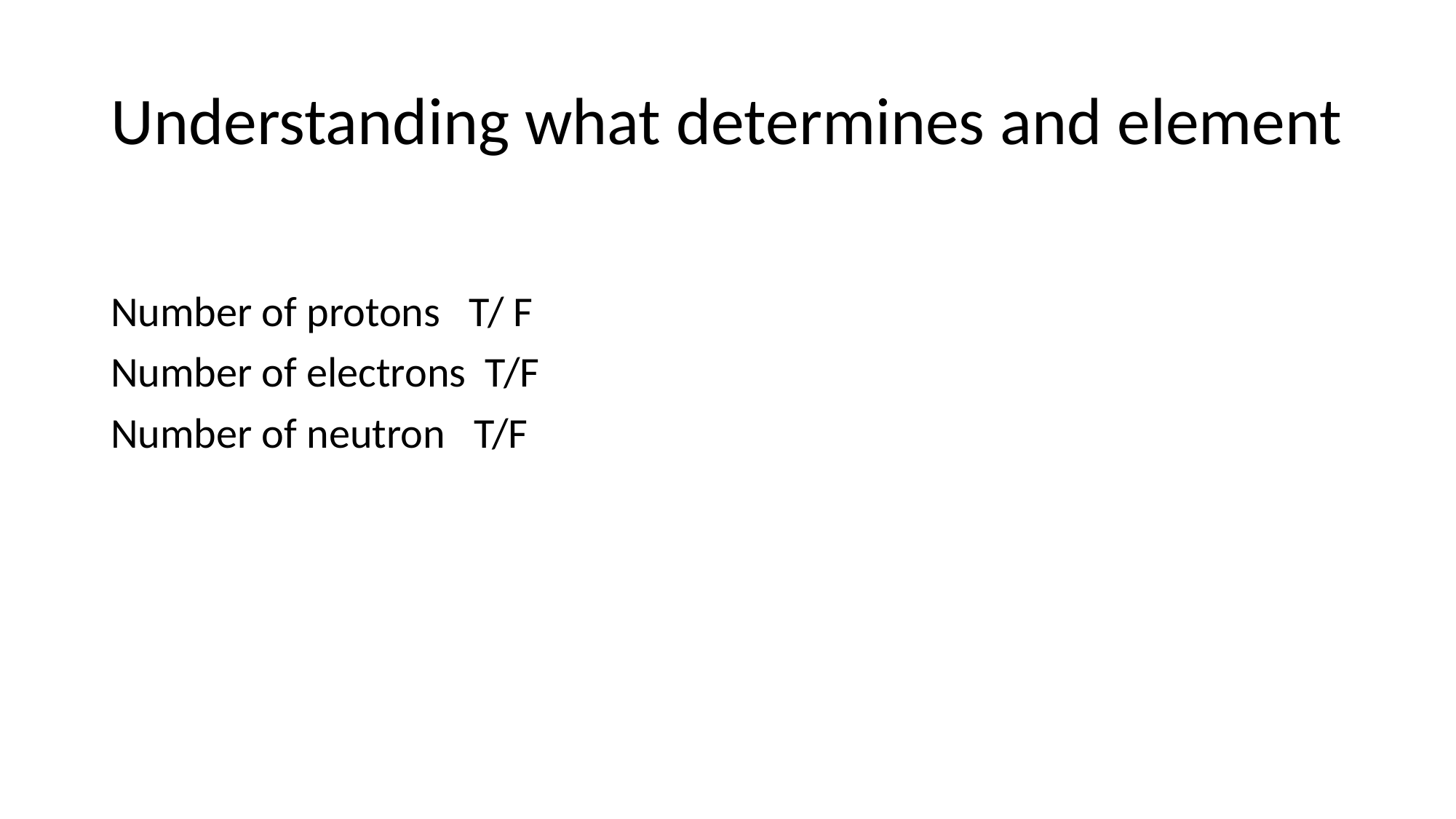

# Understanding what determines and element

Number of protons   T/ F
Number of electrons  T/F
Number of neutron   T/F